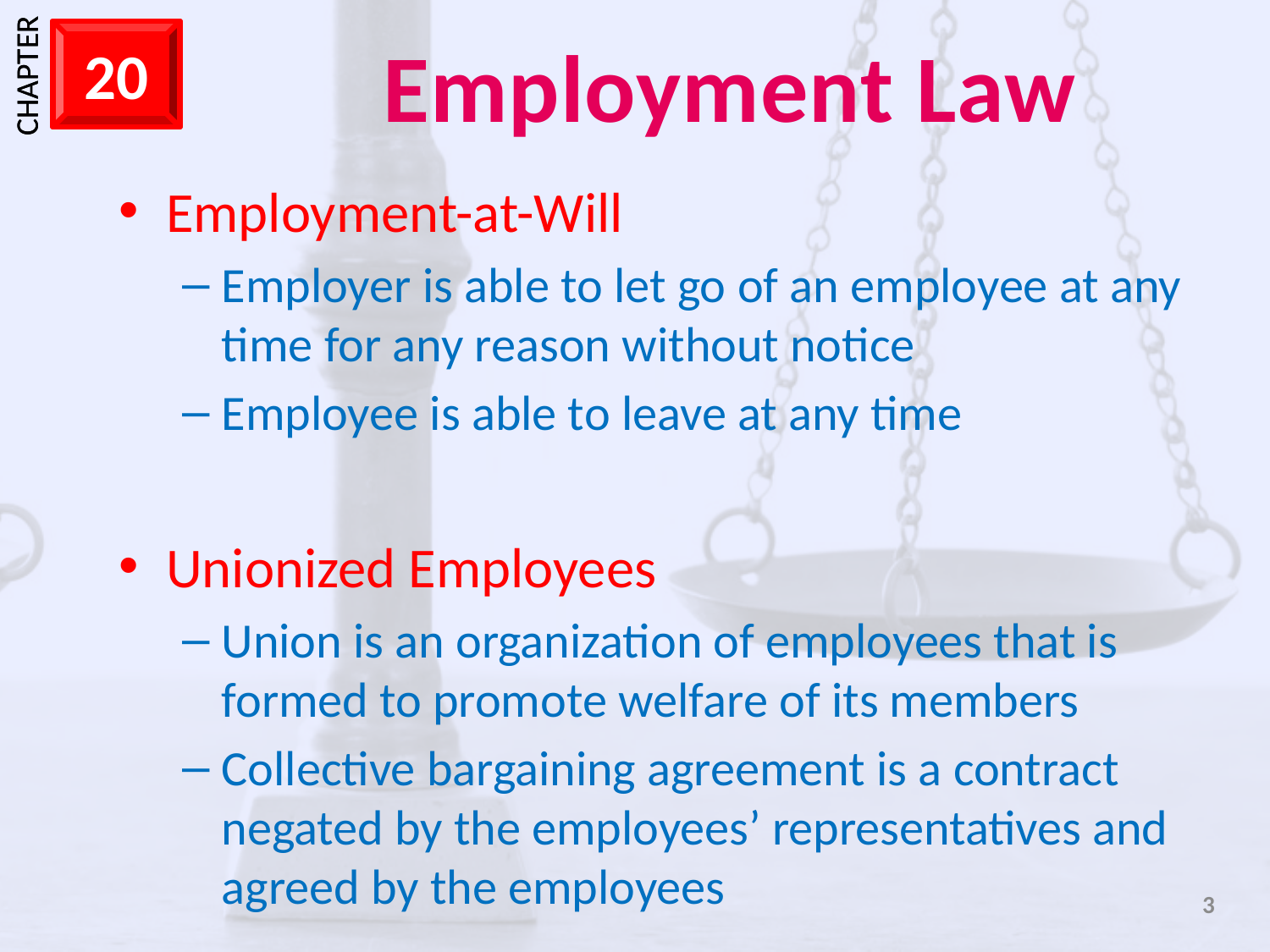

Employment-at-Will
Employer is able to let go of an employee at any time for any reason without notice
Employee is able to leave at any time

Unionized Employees
Union is an organization of employees that is formed to promote welfare of its members
Collective bargaining agreement is a contract negated by the employees’ representatives and agreed by the employees
3